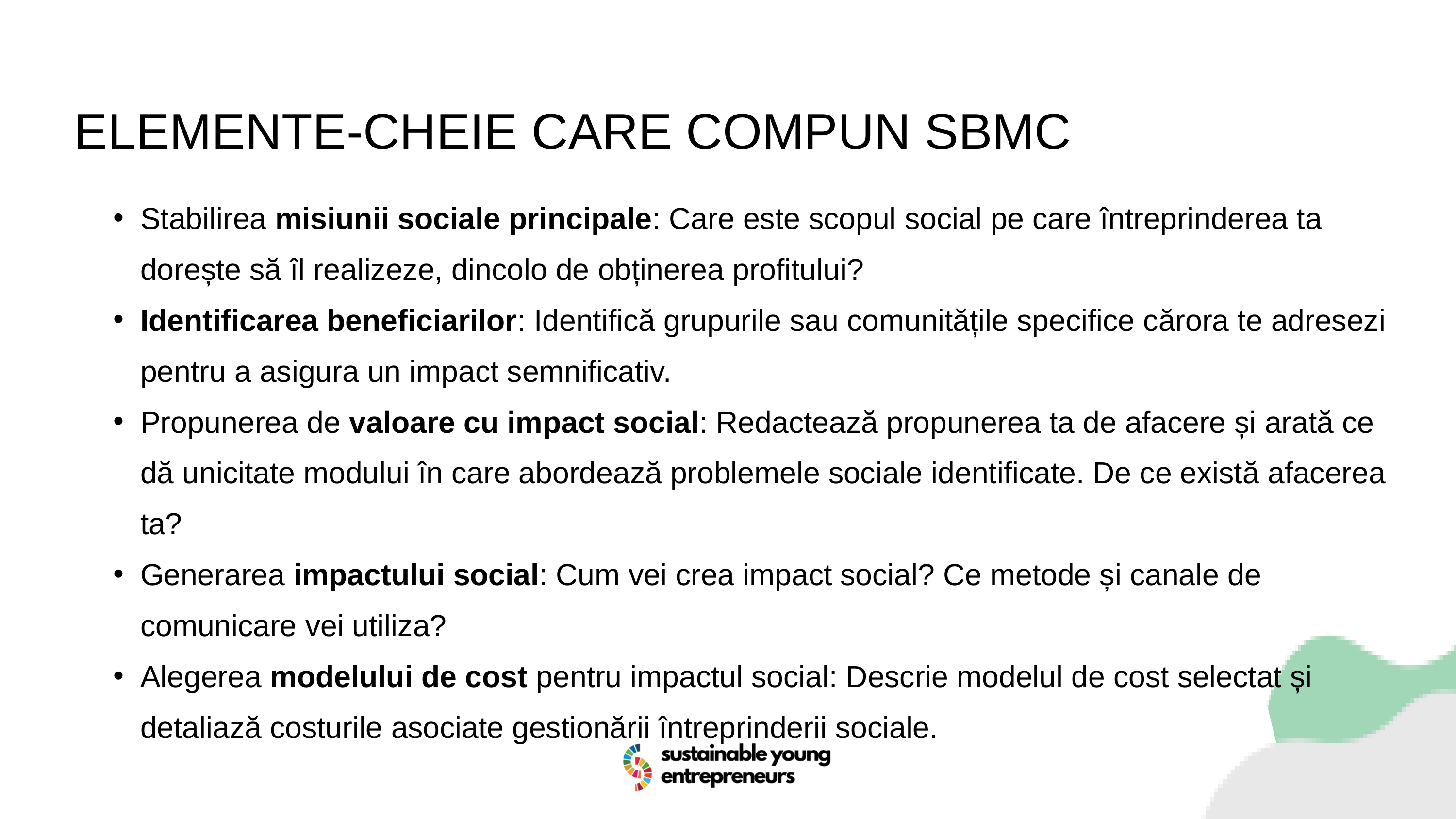

ELEMENTE-CHEIE CARE COMPUN SBMC
Stabilirea misiunii sociale principale: Care este scopul social pe care întreprinderea ta dorește să îl realizeze, dincolo de obținerea profitului?
Identificarea beneficiarilor: Identifică grupurile sau comunitățile specifice cărora te adresezi pentru a asigura un impact semnificativ.
Propunerea de valoare cu impact social: Redactează propunerea ta de afacere și arată ce dă unicitate modului în care abordează problemele sociale identificate. De ce există afacerea ta?
Generarea impactului social: Cum vei crea impact social? Ce metode și canale de comunicare vei utiliza?
Alegerea modelului de cost pentru impactul social: Descrie modelul de cost selectat și detaliază costurile asociate gestionării întreprinderii sociale.